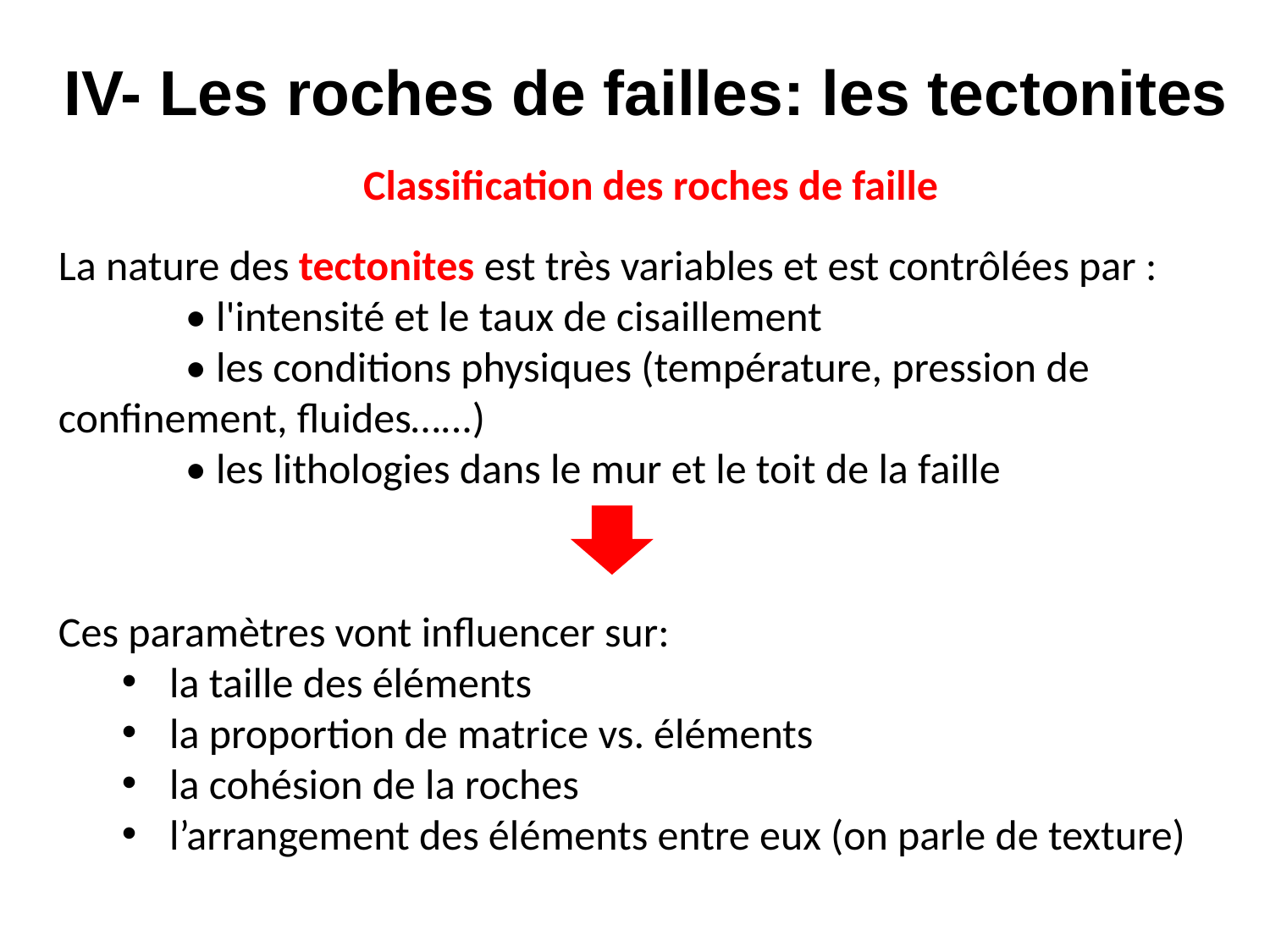

IV- Les roches de failles: les tectonites
Classification des roches de faille
La nature des tectonites est très variables et est contrôlées par :
	• l'intensité et le taux de cisaillement
	• les conditions physiques (température, pression de confinement, fluides…...)
	• les lithologies dans le mur et le toit de la faille

Ces paramètres vont influencer sur:
la taille des éléments
la proportion de matrice vs. éléments
la cohésion de la roches
l’arrangement des éléments entre eux (on parle de texture)